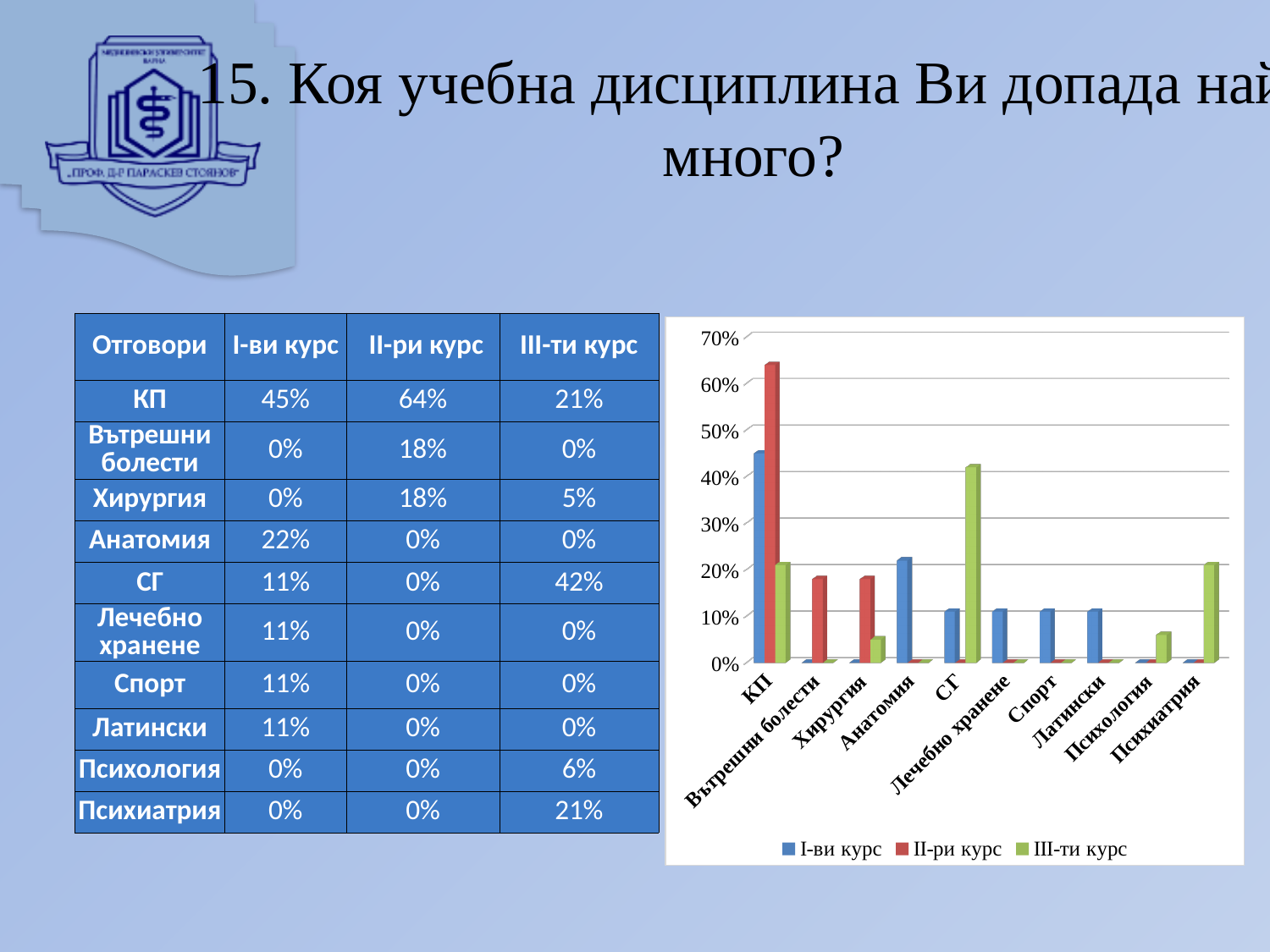

# 15. Коя учебна дисциплина Ви допада най-много?
| Отговори | I-ви курс | II-ри курс | III-ти курс |
| --- | --- | --- | --- |
| КП | 45% | 64% | 21% |
| Вътрешни болести | 0% | 18% | 0% |
| Хирургия | 0% | 18% | 5% |
| Анатомия | 22% | 0% | 0% |
| СГ | 11% | 0% | 42% |
| Лечебно хранене | 11% | 0% | 0% |
| Спорт | 11% | 0% | 0% |
| Латински | 11% | 0% | 0% |
| Психология | 0% | 0% | 6% |
| Психиатрия | 0% | 0% | 21% |

[unsupported chart]